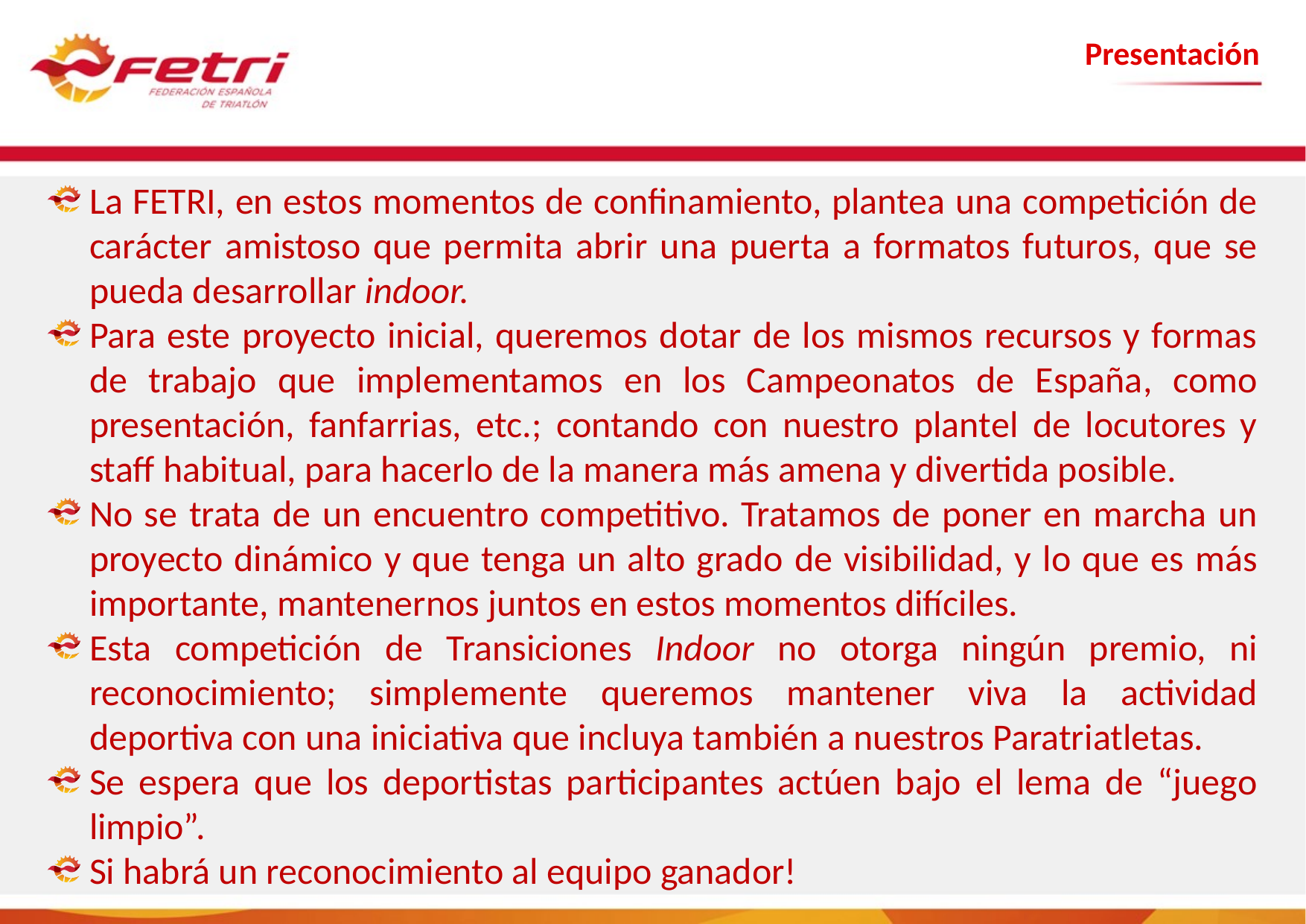

Presentación
La FETRI, en estos momentos de confinamiento, plantea una competición de carácter amistoso que permita abrir una puerta a formatos futuros, que se pueda desarrollar indoor.
Para este proyecto inicial, queremos dotar de los mismos recursos y formas de trabajo que implementamos en los Campeonatos de España, como presentación, fanfarrias, etc.; contando con nuestro plantel de locutores y staff habitual, para hacerlo de la manera más amena y divertida posible.
No se trata de un encuentro competitivo. Tratamos de poner en marcha un proyecto dinámico y que tenga un alto grado de visibilidad, y lo que es más importante, mantenernos juntos en estos momentos difíciles.
Esta competición de Transiciones Indoor no otorga ningún premio, ni reconocimiento; simplemente queremos mantener viva la actividad deportiva con una iniciativa que incluya también a nuestros Paratriatletas.
Se espera que los deportistas participantes actúen bajo el lema de “juego limpio”.
Si habrá un reconocimiento al equipo ganador!